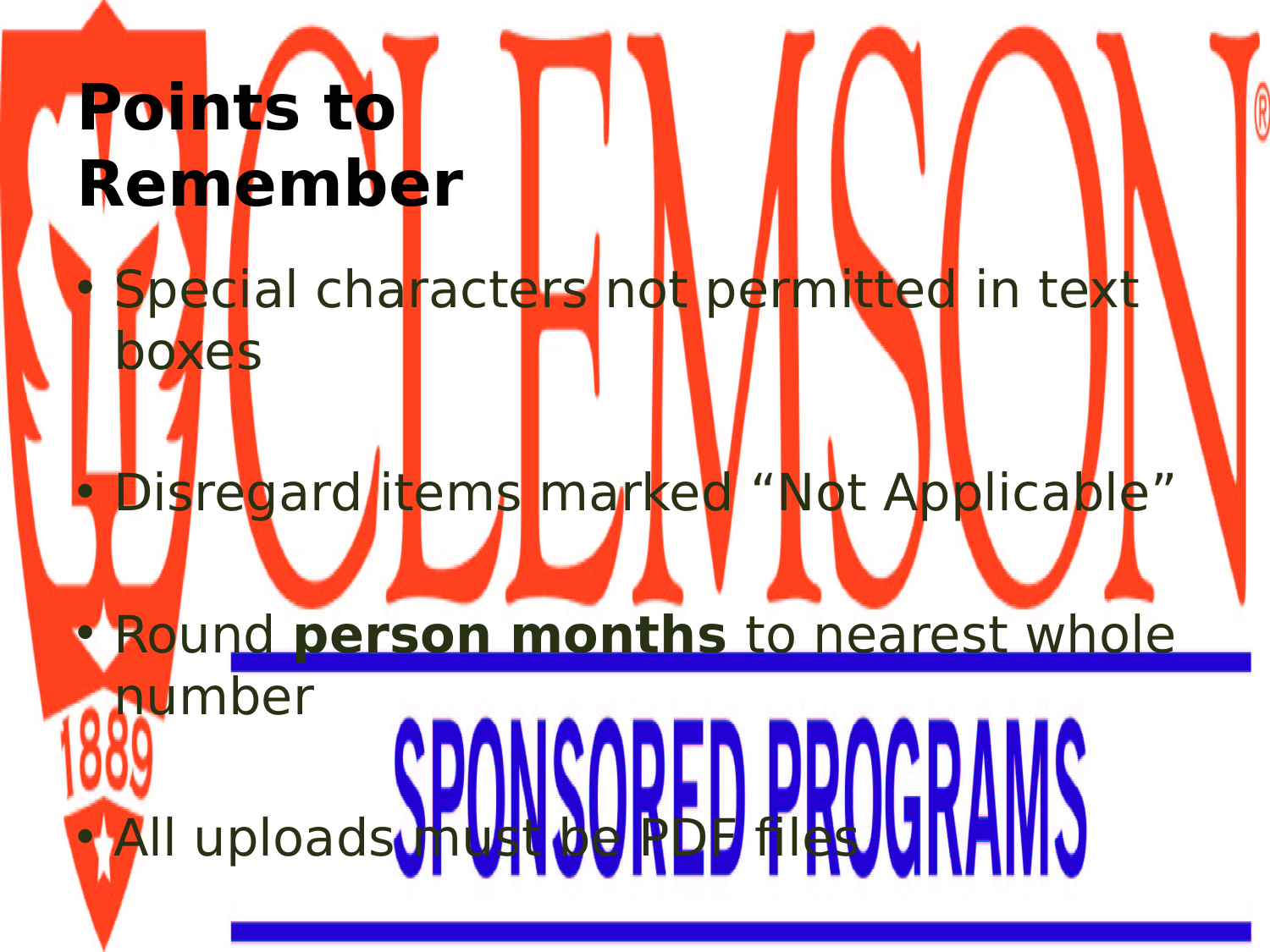

# Points to Remember
Special characters not permitted in text boxes

Disregard items marked “Not Applicable”

Round person months to nearest whole number

All uploads must be PDF files